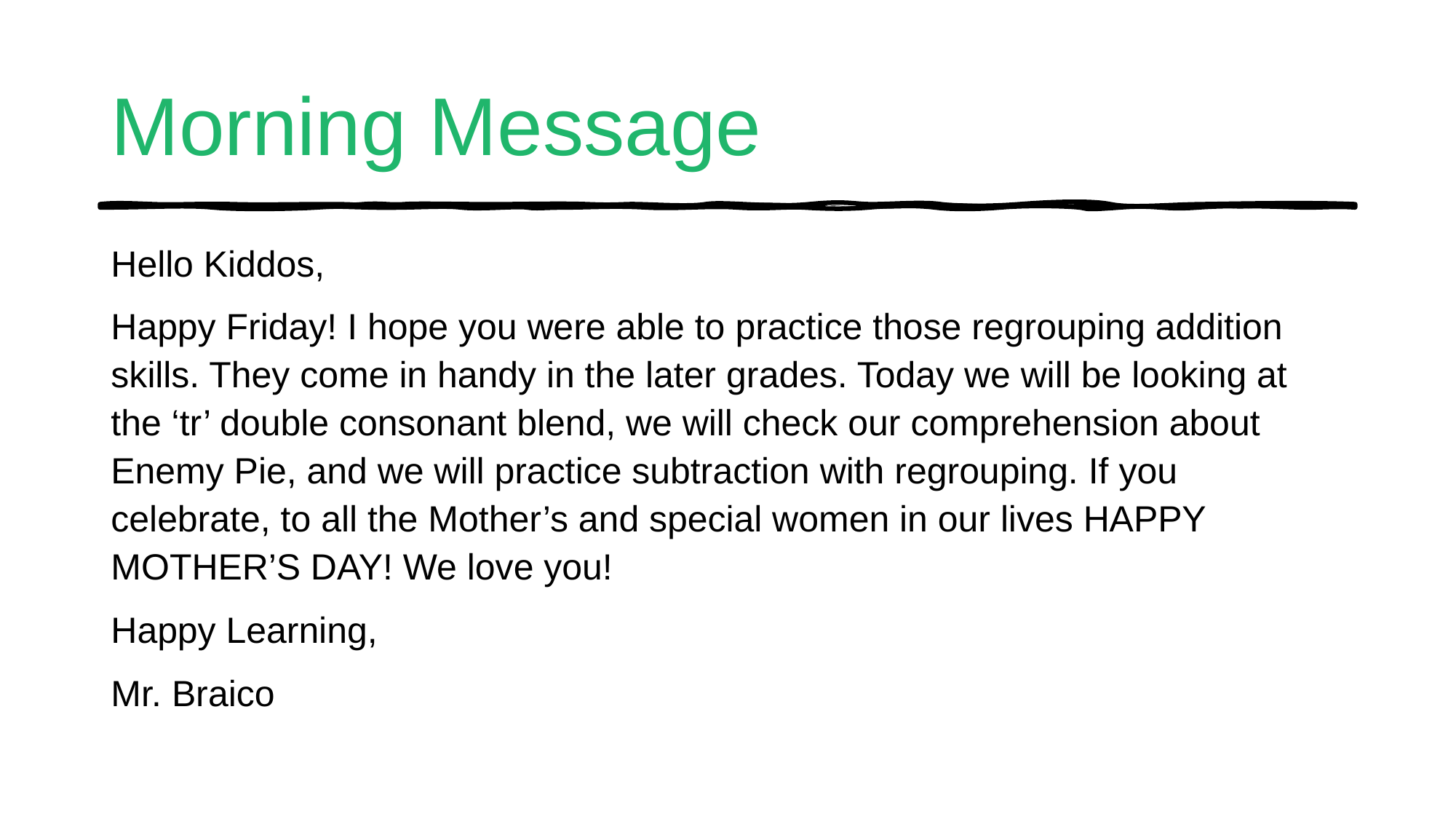

# Morning Message
Hello Kiddos,
Happy Friday! I hope you were able to practice those regrouping addition skills. They come in handy in the later grades. Today we will be looking at the ‘tr’ double consonant blend, we will check our comprehension about Enemy Pie, and we will practice subtraction with regrouping. If you celebrate, to all the Mother’s and special women in our lives HAPPY MOTHER’S DAY! We love you!
Happy Learning,
Mr. Braico